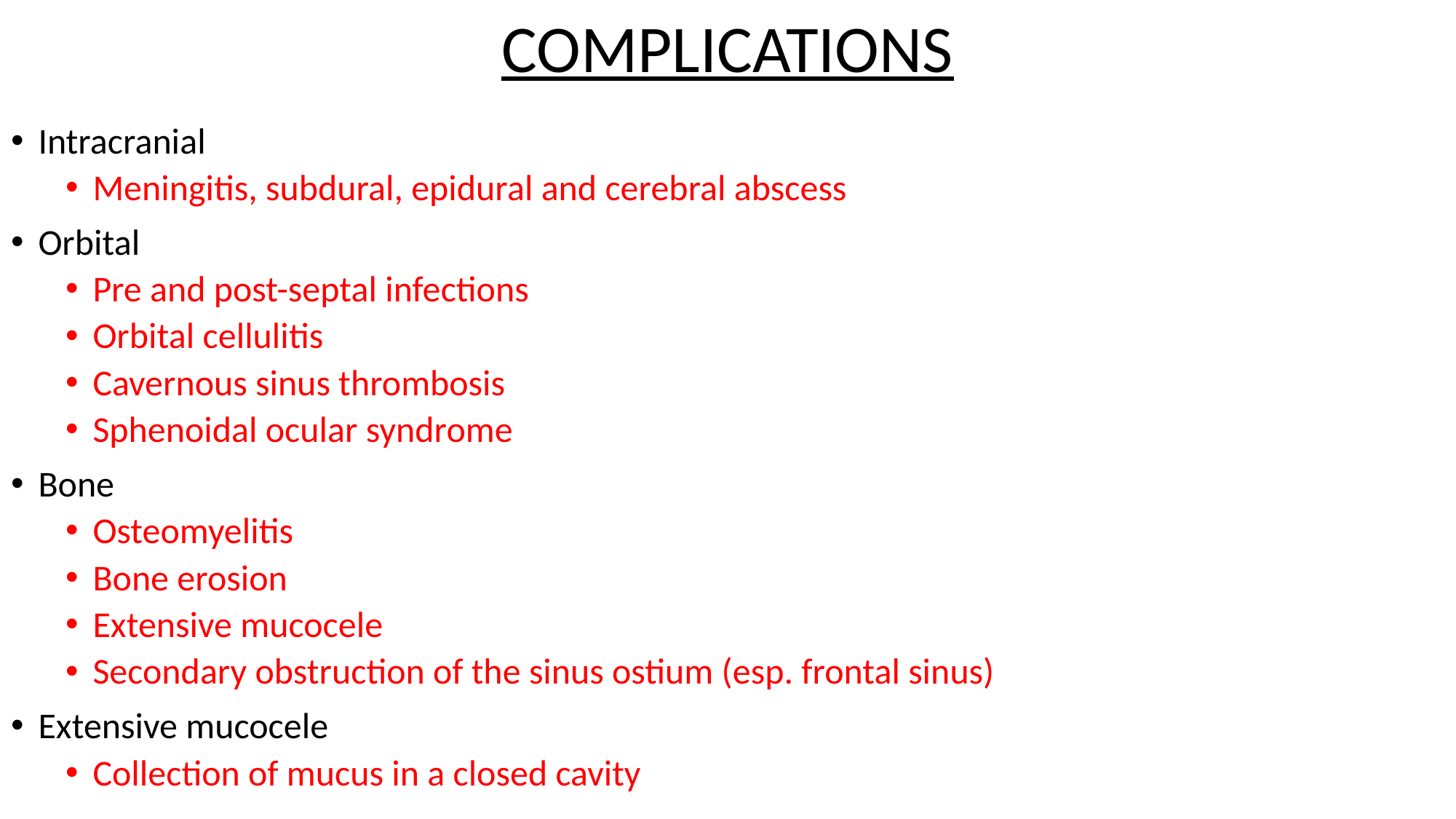

# COMPLICATIONS
Intracranial
Meningitis, subdural, epidural and cerebral abscess
Orbital
Pre and post-septal infections
Orbital cellulitis
Cavernous sinus thrombosis
Sphenoidal ocular syndrome
Bone
Osteomyelitis
Bone erosion
Extensive mucocele
Secondary obstruction of the sinus ostium (esp. frontal sinus)
Extensive mucocele
Collection of mucus in a closed cavity